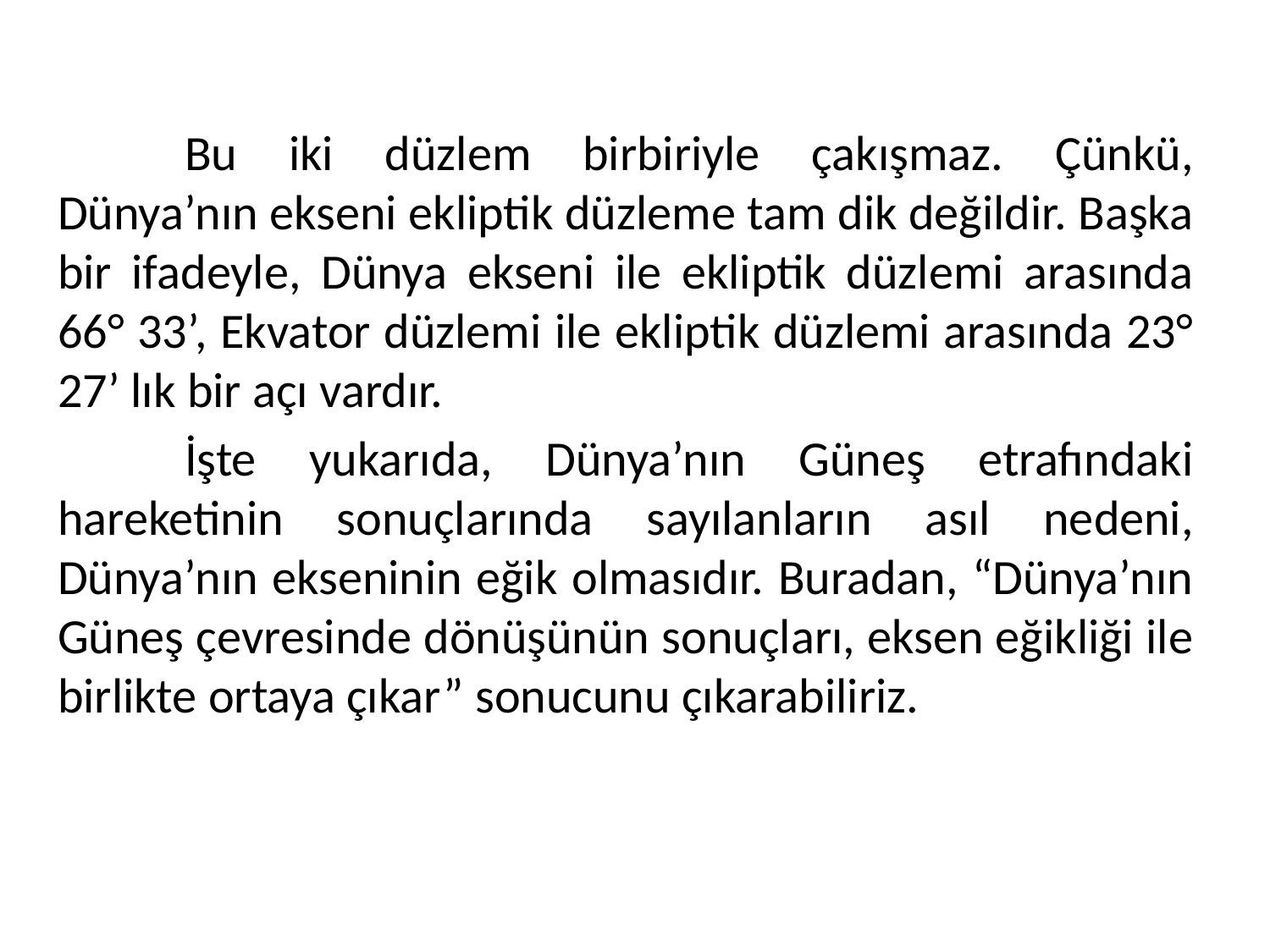

Bu iki düzlem birbiriyle çakışmaz. Çünkü, Dünya’nın ekseni ekliptik düzleme tam dik değildir. Başka bir ifadeyle, Dünya ekseni ile ekliptik düzlemi arasında 66° 33’, Ekvator düzlemi ile ekliptik düzlemi arasında 23° 27’ lık bir açı vardır.
	İşte yukarıda, Dünya’nın Güneş etrafındaki hareketinin sonuçlarında sayılanların asıl nedeni, Dünya’nın ekseninin eğik olmasıdır. Buradan, “Dünya’nın Güneş çevresinde dönüşünün sonuçları, eksen eğikliği ile birlikte ortaya çıkar” sonucunu çıkarabiliriz.